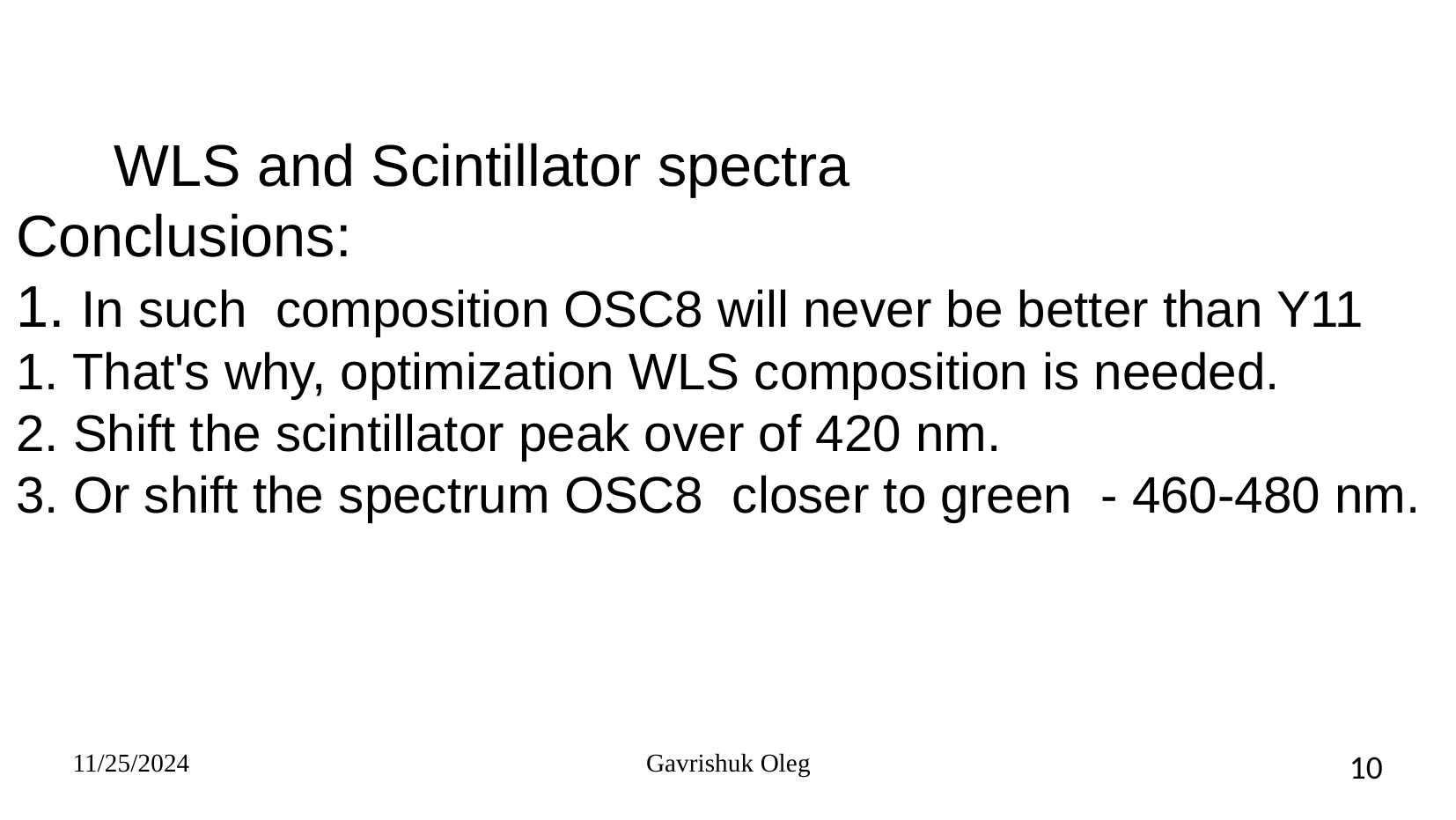

WLS and Scintillator spectra
Conclusions:
1. In such  composition OSC8 will never be better than Y11
1. That's why, optimization WLS composition is needed.
2. Shift the scintillator peak over of 420 nm.
3. Or shift the spectrum OSC8  closer to green  - 460-480 nm.
11/25/2024
Gavrishuk Oleg
10